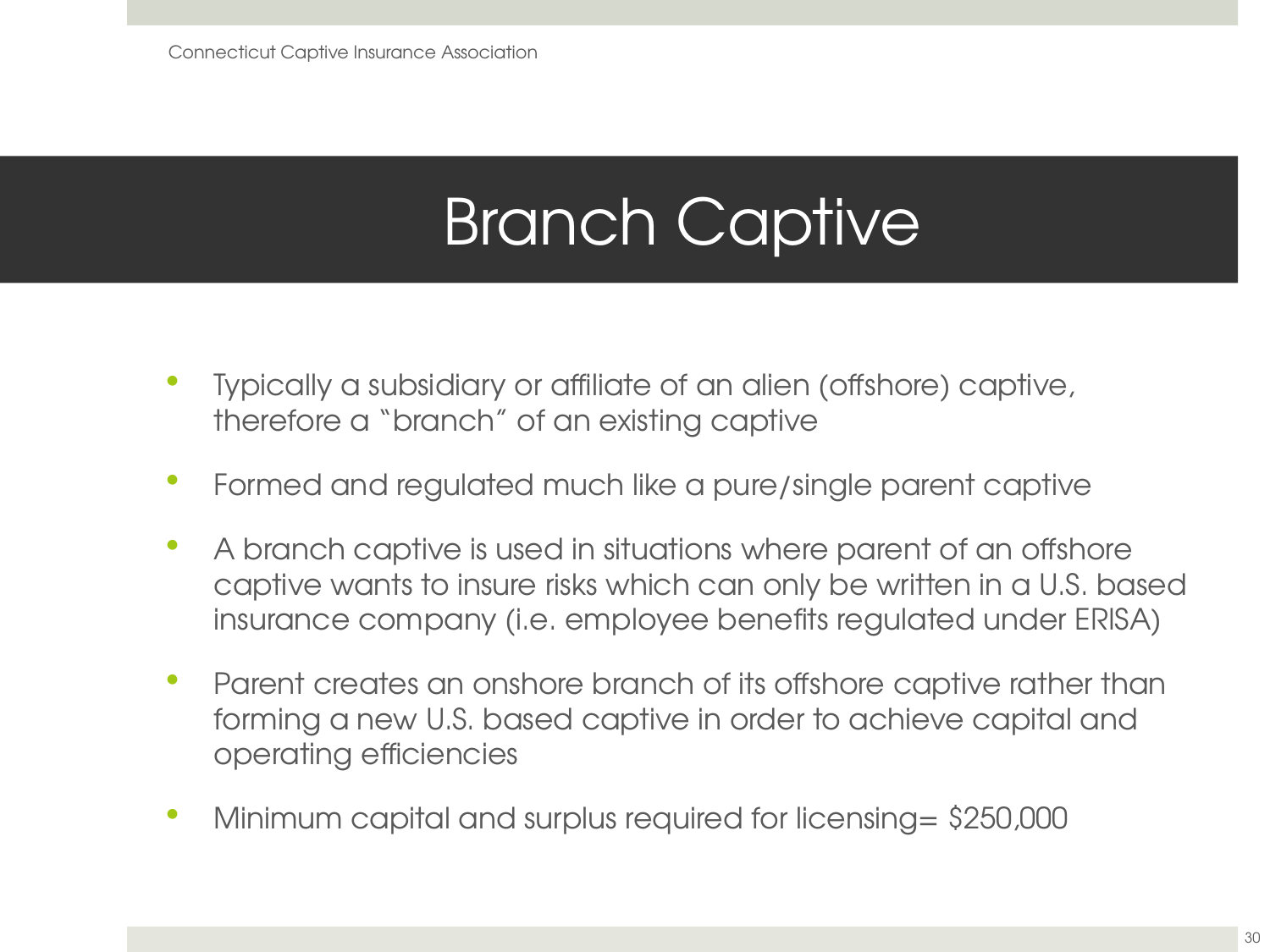

Connecticut Captive Insurance Association
# Branch Captive
Typically a subsidiary or affiliate of an alien (offshore) captive, therefore a “branch” of an existing captive
Formed and regulated much like a pure/single parent captive
A branch captive is used in situations where parent of an offshore captive wants to insure risks which can only be written in a U.S. based insurance company (i.e. employee benefits regulated under ERISA)
Parent creates an onshore branch of its offshore captive rather than forming a new U.S. based captive in order to achieve capital and operating efficiencies
Minimum capital and surplus required for licensing= $250,000

30